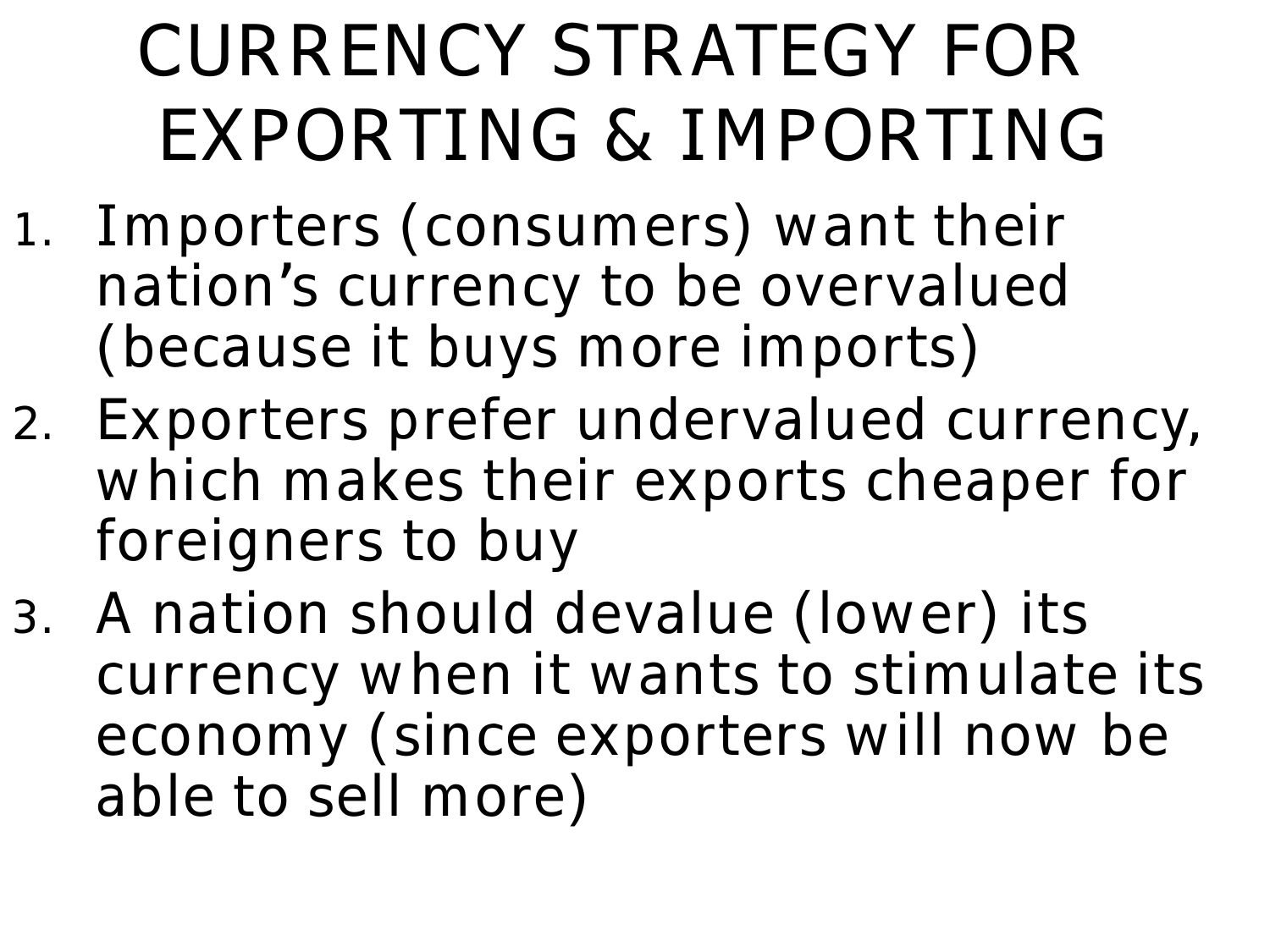

# CURRENCY STRATEGY FOR EXPORTING & IMPORTING
Importers (consumers) want their nation’s currency to be overvalued (because it buys more imports)
Exporters prefer undervalued currency, which makes their exports cheaper for foreigners to buy
A nation should devalue (lower) its currency when it wants to stimulate its economy (since exporters will now be able to sell more)